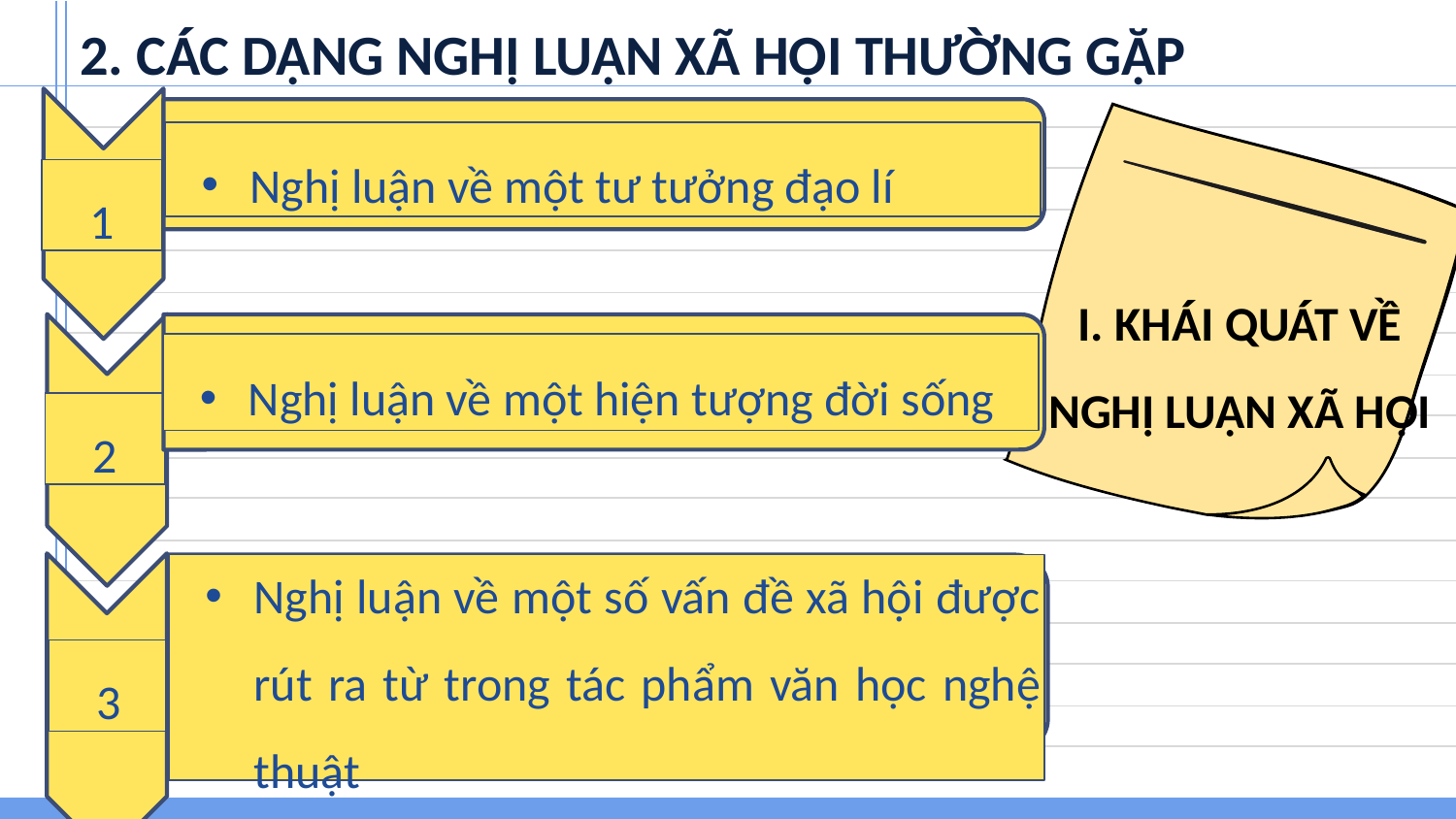

2. CÁC DẠNG NGHỊ LUẬN XÃ HỘI THƯỜNG GẶP

Nghị luận về một tư tưởng đạo lí
1
Nghị luận về một hiện tượng đời sống

2
Nghị luận về một số vấn đề xã hội được rút ra từ trong tác phẩm văn học nghệ thuật

3

I. KHÁI QUÁT VỀ NGHỊ LUẬN XÃ HỘI